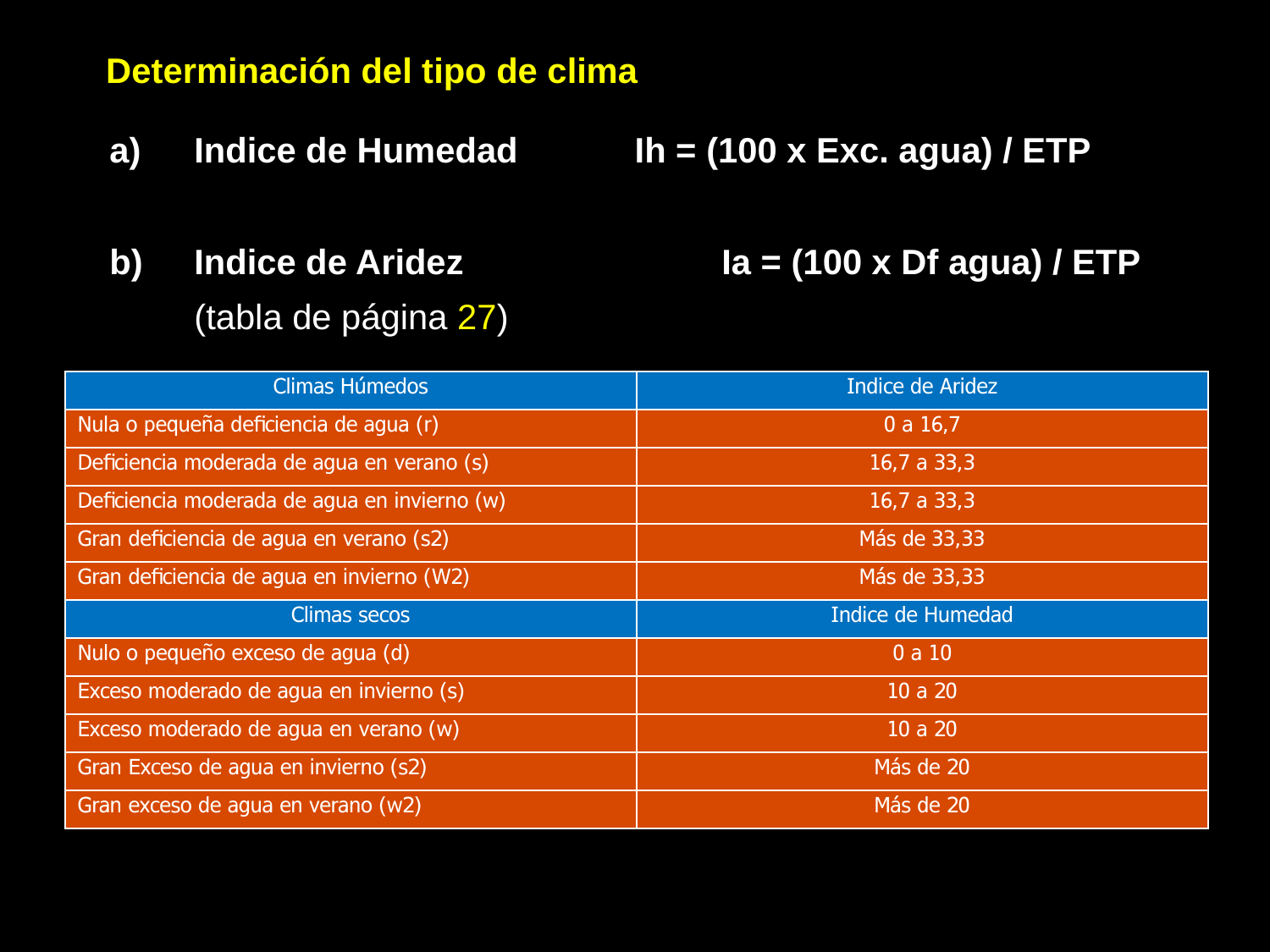

# Determinación del tipo de clima
Indice de Humedad            Ih = (100 x Exc. agua) / ETP

Indice de Aridez		  Ia = (100 x Df agua) / ETP
	(tabla de página 27)

| Climas Húmedos | Indice de Aridez |
| --- | --- |
| Nula o pequeña deficiencia de agua (r) | 0 a 16,7 |
| Deficiencia moderada de agua en verano (s) | 16,7 a 33,3 |
| Deficiencia moderada de agua en invierno (w) | 16,7 a 33,3 |
| Gran deficiencia de agua en verano (s2) | Más de 33,33 |
| Gran deficiencia de agua en invierno (W2) | Más de 33,33 |
| Climas secos | Indice de Humedad |
| Nulo o pequeño exceso de agua (d) | 0 a 10 |
| Exceso moderado de agua en invierno (s) | 10 a 20 |
| Exceso moderado de agua en verano (w) | 10 a 20 |
| Gran Exceso de agua en invierno (s2) | Más de 20 |
| Gran exceso de agua en verano (w2) | Más de 20 |